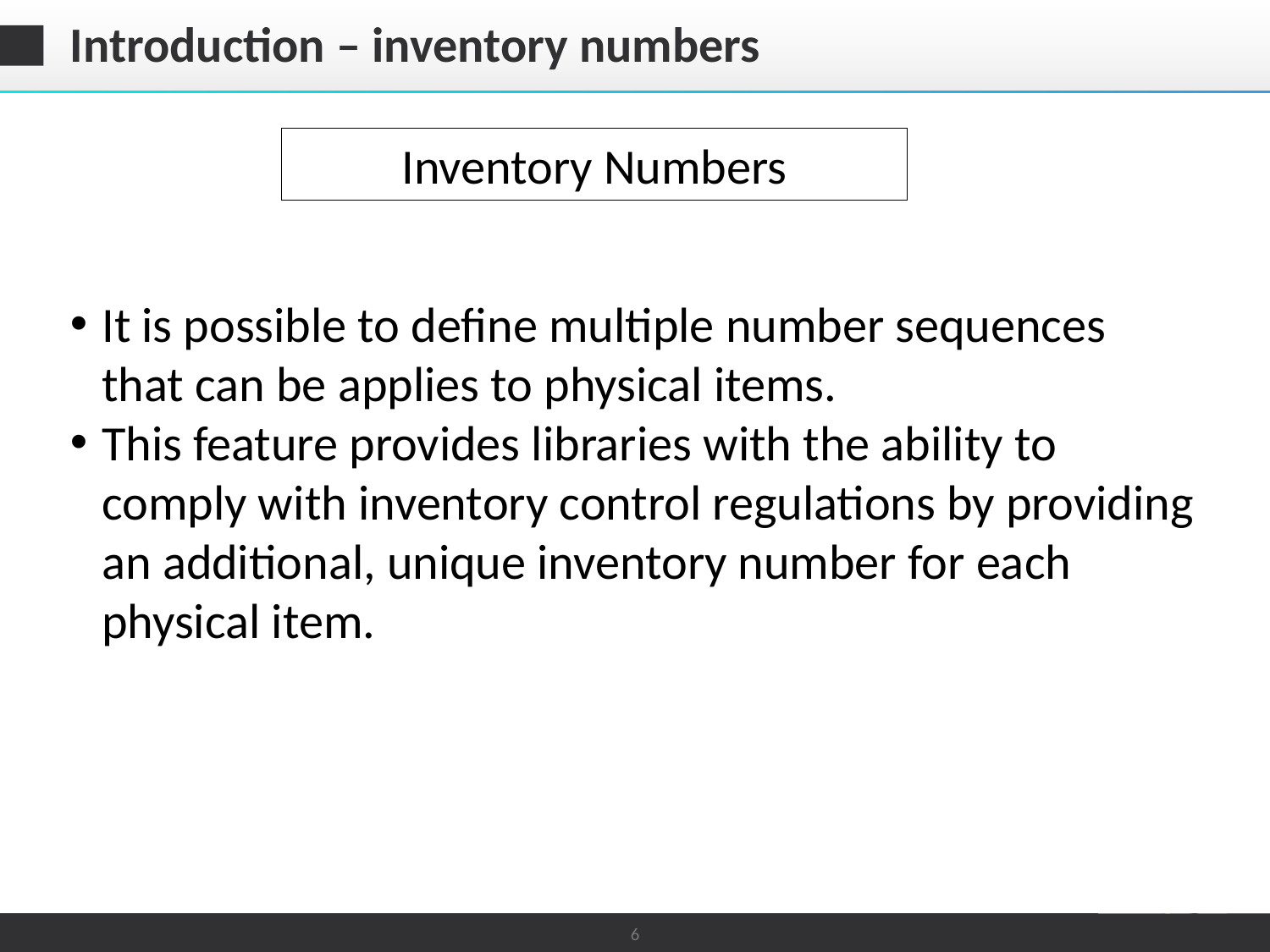

# Introduction – inventory numbers
Inventory Numbers
It is possible to define multiple number sequences that can be applies to physical items.
This feature provides libraries with the ability to comply with inventory control regulations by providing an additional, unique inventory number for each physical item.
6